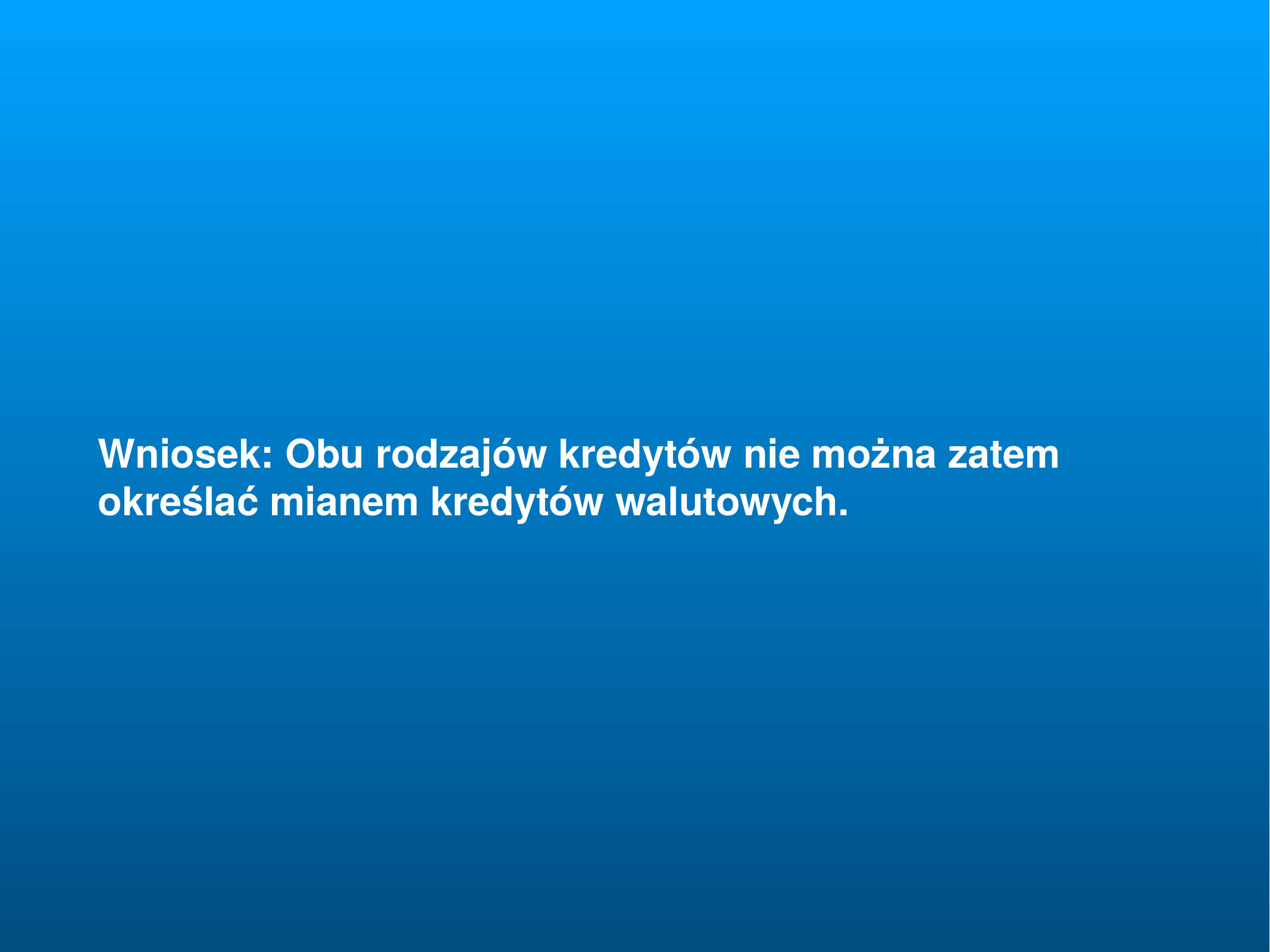

Wniosek: Obu rodzajów kredytów nie można zatem określać mianem kredytów walutowych.